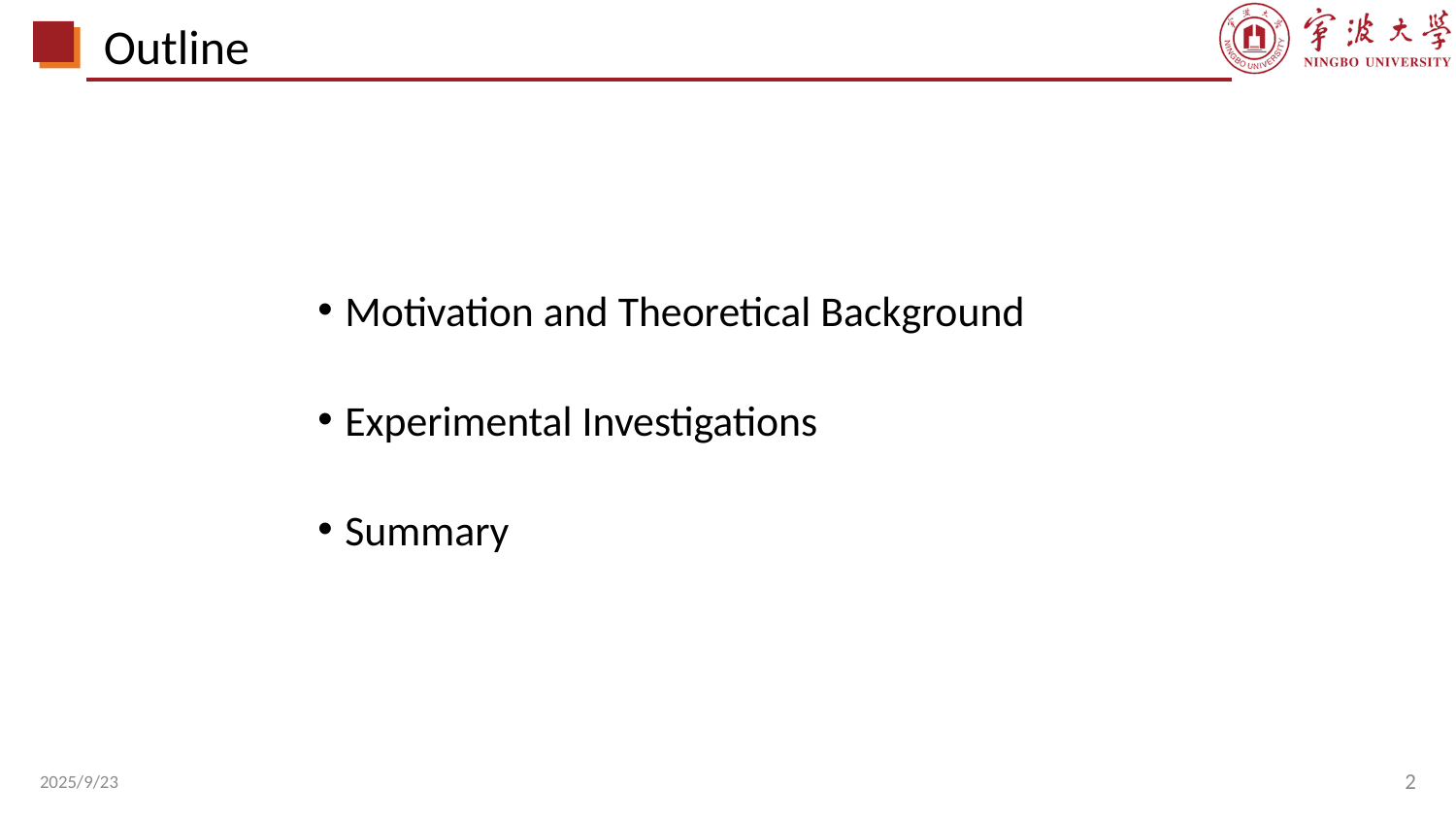

# Outline
Motivation and Theoretical Background
Experimental Investigations
Summary
2025/9/23
2